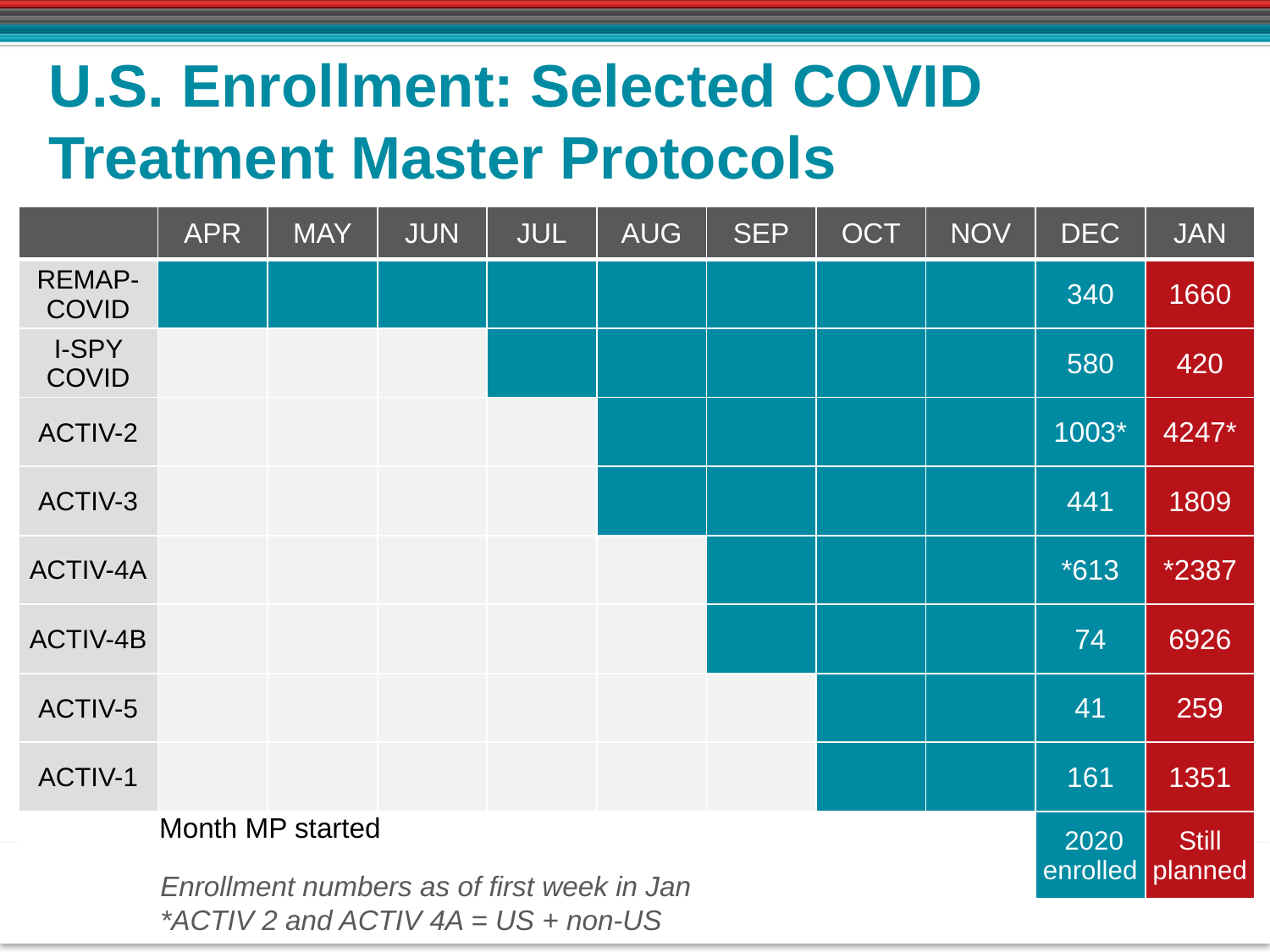

# U.S. Enrollment: Selected COVID Treatment Master Protocols
|  | APR | MAY | JUN | JUL | AUG | SEP | OCT | NOV | DEC | JAN |
| --- | --- | --- | --- | --- | --- | --- | --- | --- | --- | --- |
| REMAP-COVID |  |  |  |  |  |  |  |  | 340 | 1660 |
| I-SPY COVID |  |  |  |  |  |  |  |  | 580 | 420 |
| ACTIV-2 |  |  |  |  |  |  |  |  | 1003\* | 4247\* |
| ACTIV-3 |  |  |  |  |  |  |  |  | 441 | 1809 |
| ACTIV-4A |  |  |  |  |  |  |  |  | \*613 | \*2387 |
| ACTIV-4B |  |  |  |  |  |  |  |  | 74 | 6926 |
| ACTIV-5 |  |  |  |  |  |  |  |  | 41 | 259 |
| ACTIV-1 |  |  |  |  |  |  |  |  | 161 | 1351 |
|  | Month MP started |  |  |  |  |  |  |  | 2020 enrolled | Still planned |

Enrollment numbers as of first week in Jan
*ACTIV 2 and ACTIV 4A = US + non-US